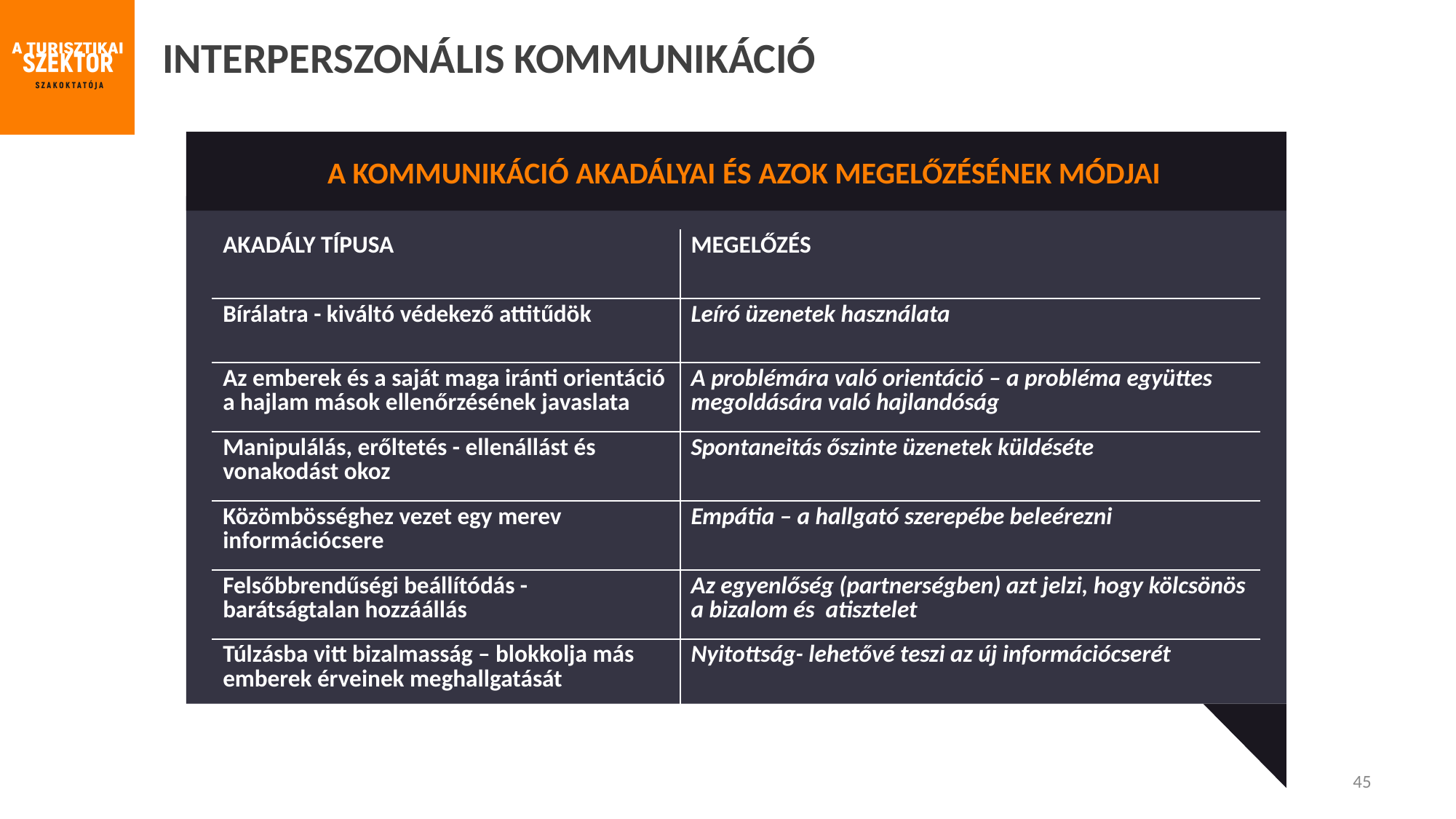

INTERPERSZONÁLIS KOMMUNIKÁCIÓ

A KOMMUNIKÁCIÓ AKADÁLYAI ÉS AZOK MEGELŐZÉSÉNEK MÓDJAI
| AKADÁLY TÍPUSA | MEGELŐZÉS |
| --- | --- |
| Bírálatra - kiváltó védekező attitűdök | Leíró üzenetek használata |
| Az emberek és a saját maga iránti orientáció a hajlam mások ellenőrzésének javaslata | A problémára való orientáció – a probléma együttes megoldására való hajlandóság |
| Manipulálás, erőltetés - ellenállást és vonakodást okoz | Spontaneitás őszinte üzenetek küldéséte |
| Közömbösséghez vezet egy merev információcsere | Empátia – a hallgató szerepébe beleérezni |
| Felsőbbrendűségi beállítódás - barátságtalan hozzáállás | Az egyenlőség (partnerségben) azt jelzi, hogy kölcsönös a bizalom és atisztelet |
| Túlzásba vitt bizalmasság – blokkolja más emberek érveinek meghallgatását | Nyitottság- lehetővé teszi az új információcserét |
45